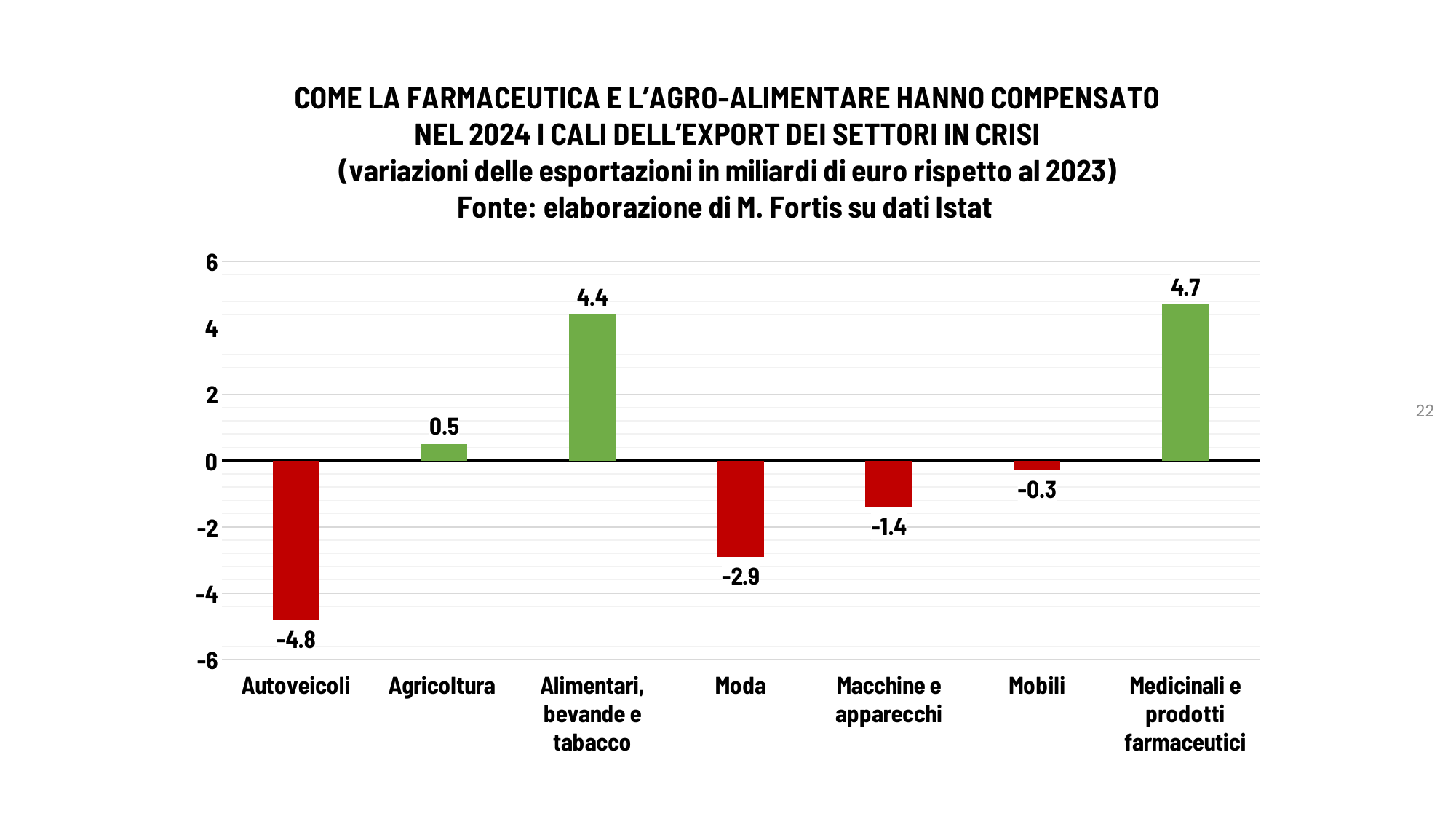

### Chart: COME LA FARMACEUTICA E L’AGRO-ALIMENTARE HANNO COMPENSATO NEL 2024 I CALI DELL’EXPORT DEI SETTORI IN CRISI
(variazioni delle esportazioni in miliardi di euro rispetto al 2023)
Fonte: elaborazione di M. Fortis su dati Istat

| Category | Variazioni |
|---|---|
| Autoveicoli | -4.8 |
| Agricoltura  | 0.5 |
| Alimentari, bevande e tabacco | 4.4 |
| Moda | -2.9 |
| Macchine e apparecchi | -1.4 |
| Mobili | -0.3 |
| Medicinali e prodotti farmaceutici | 4.7 |
22